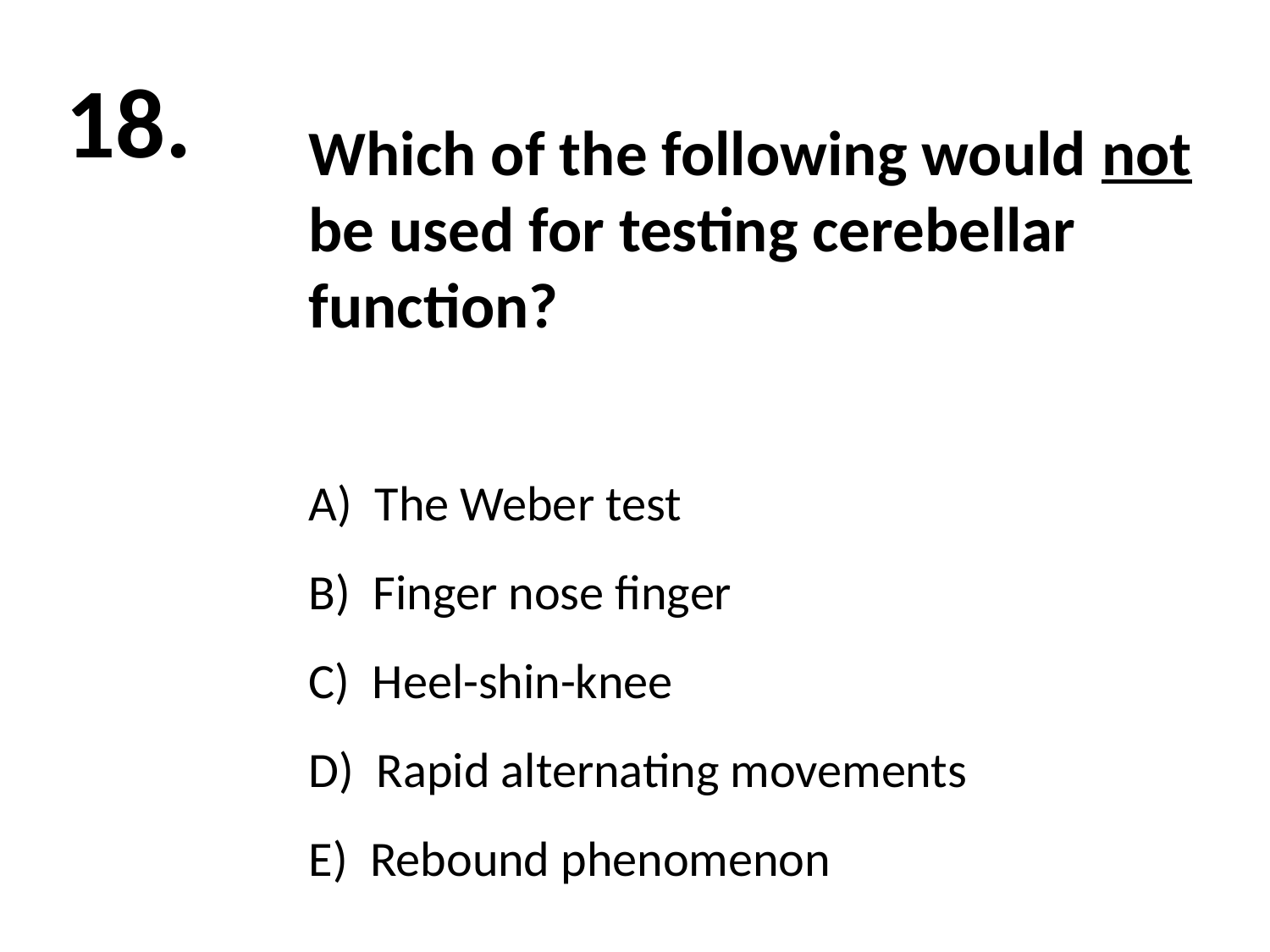

18.
Which of the following would not be used for testing cerebellar function?

A)  The Weber test
B)  Finger nose finger
C)  Heel-shin-knee
D)  Rapid alternating movements
E)  Rebound phenomenon